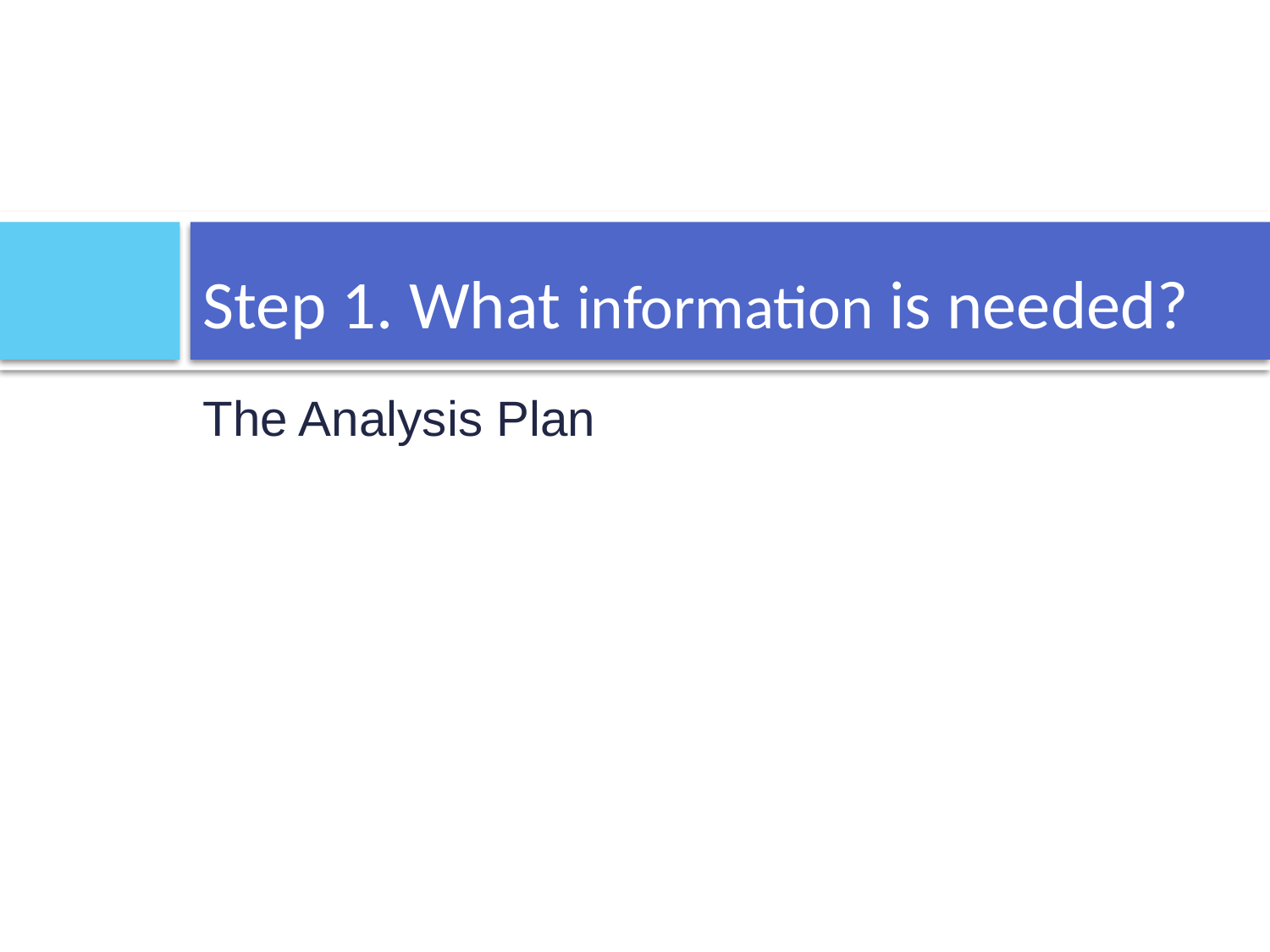

# Step 1. What information is needed?
The Analysis Plan